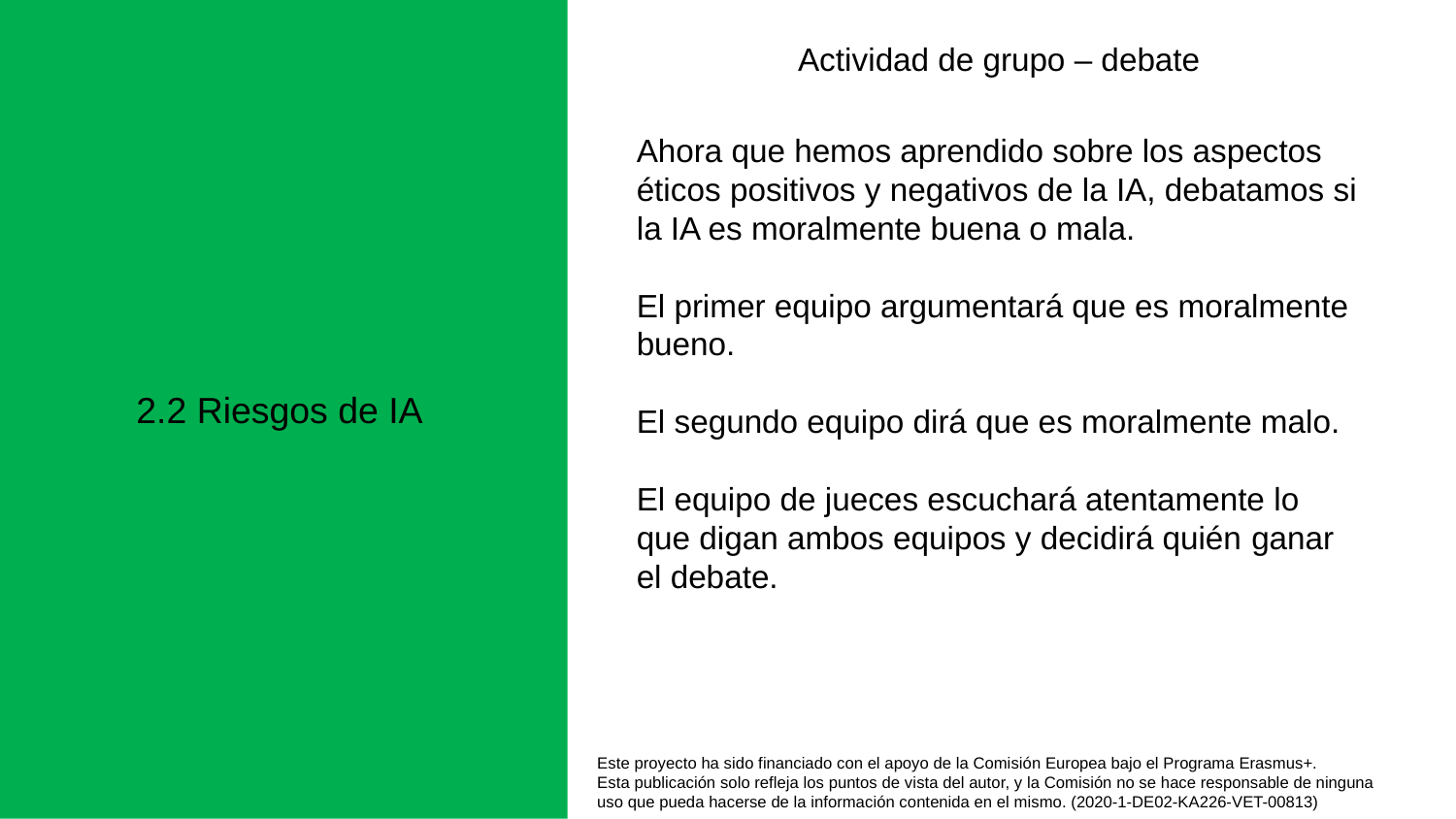

Actividad de grupo – debate
Ahora que hemos aprendido sobre los aspectos éticos positivos y negativos de la IA, debatamos si la IA es moralmente buena o mala.

El primer equipo argumentará que es moralmente bueno.

El segundo equipo dirá que es moralmente malo.

El equipo de jueces escuchará atentamente lo que digan ambos equipos y decidirá quién ganar el debate.
2.2 Riesgos de IA
Este proyecto ha sido financiado con el apoyo de la Comisión Europea bajo el Programa Erasmus+.
Esta publicación solo refleja los puntos de vista del autor, y la Comisión no se hace responsable de ninguna
uso que pueda hacerse de la información contenida en el mismo. (2020-1-DE02-KA226-VET-00813)